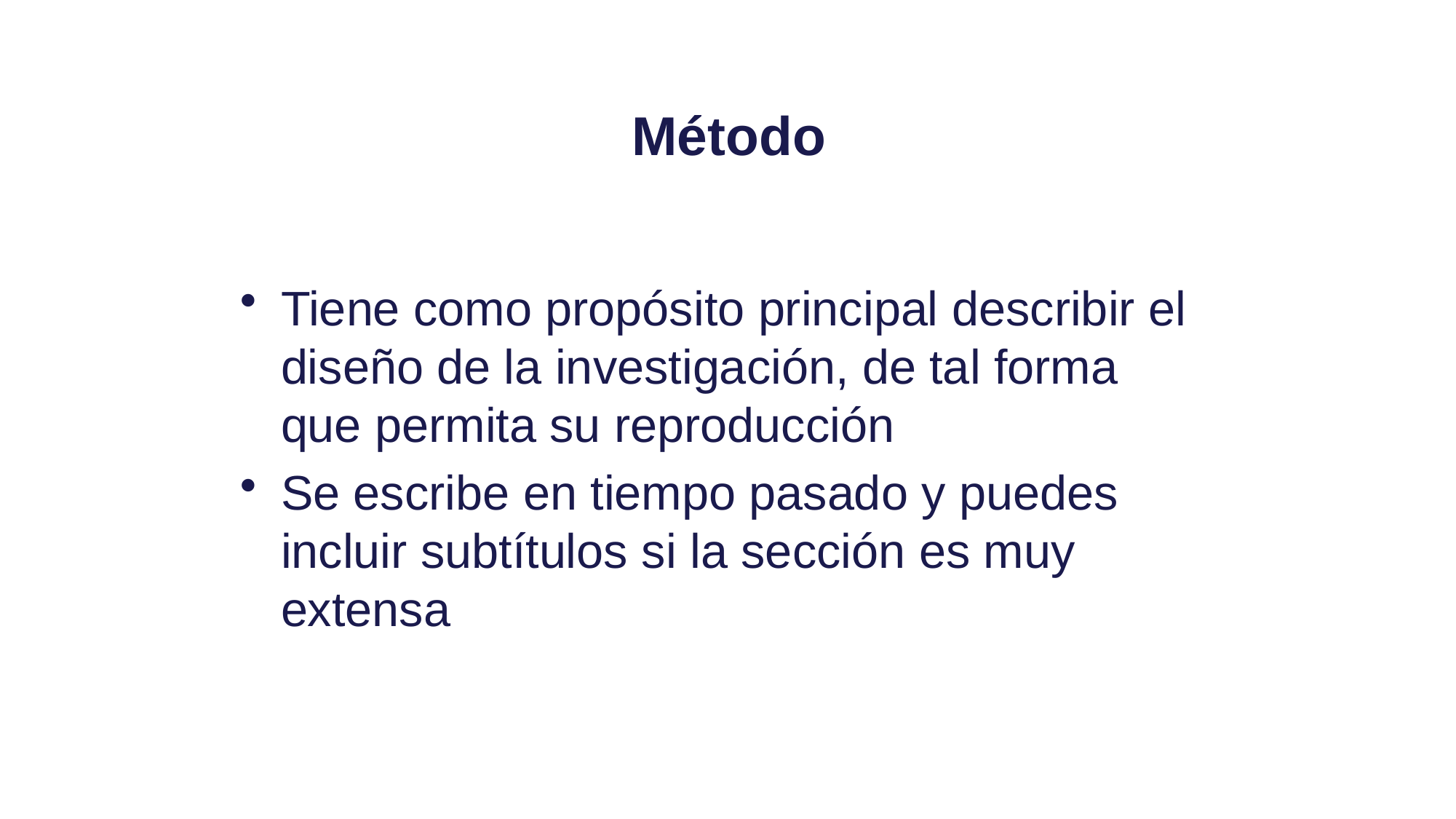

# Método
Tiene como propósito principal describir el diseño de la investigación, de tal forma que permita su reproducción
Se escribe en tiempo pasado y puedes incluir subtítulos si la sección es muy extensa